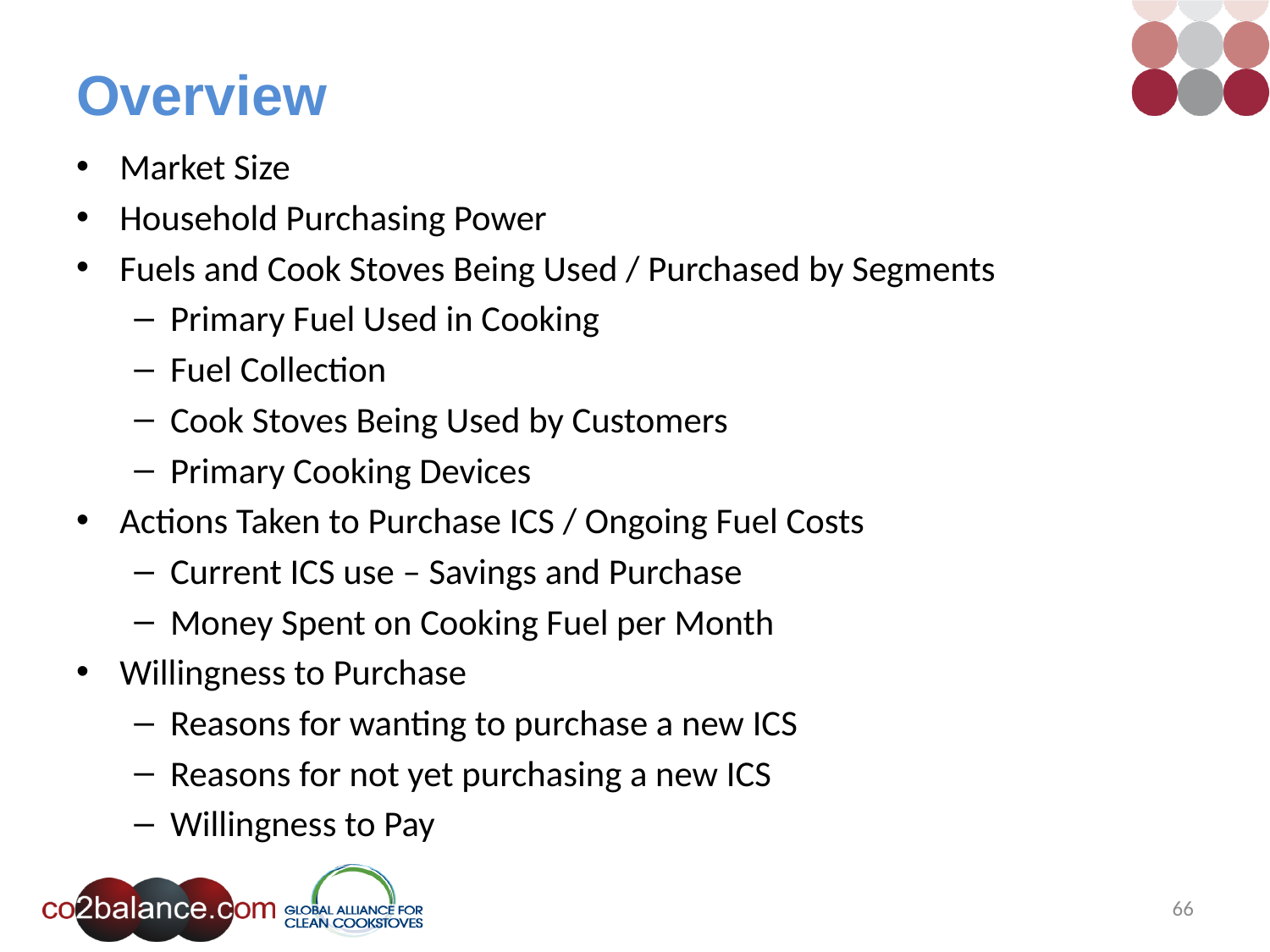

# Overview
Market Size
Household Purchasing Power
Fuels and Cook Stoves Being Used / Purchased by Segments
Primary Fuel Used in Cooking
Fuel Collection
Cook Stoves Being Used by Customers
Primary Cooking Devices
Actions Taken to Purchase ICS / Ongoing Fuel Costs
Current ICS use – Savings and Purchase
Money Spent on Cooking Fuel per Month
Willingness to Purchase
Reasons for wanting to purchase a new ICS
Reasons for not yet purchasing a new ICS
Willingness to Pay

66